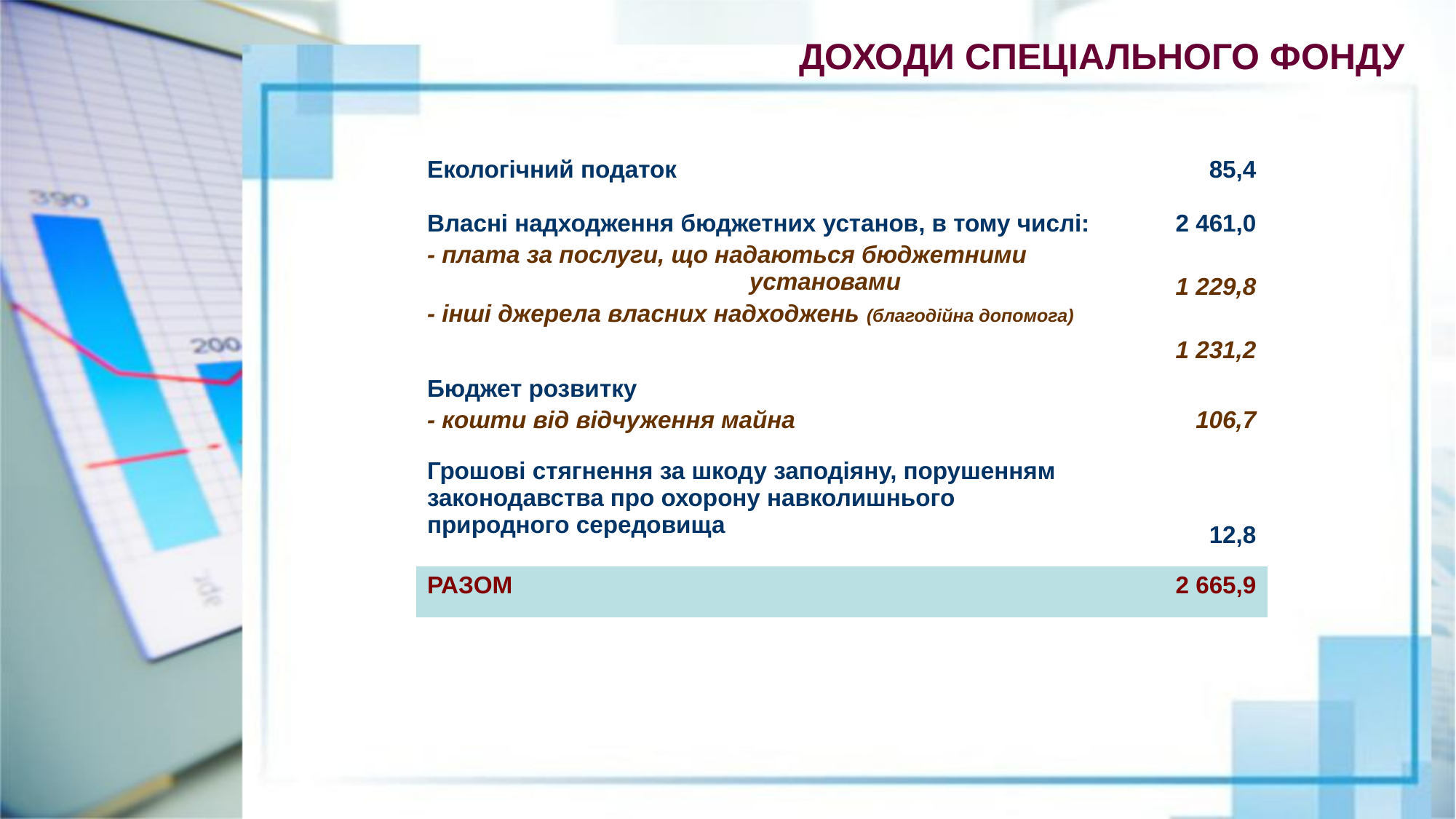

ДОХОДИ СПЕЦІАЛЬНОГО ФОНДУ
| Екологічний податок | 85,4 |
| --- | --- |
| Власні надходження бюджетних установ, в тому числі: - плата за послуги, що надаються бюджетними установами - інші джерела власних надходжень (благодійна допомога) | 2 461,0 1 229,8 1 231,2 |
| Бюджет розвитку - кошти від відчуження майна | 106,7 |
| Грошові стягнення за шкоду заподіяну, порушенням законодавства про охорону навколишнього природного середовища | 12,8 |
| РАЗОМ | 2 665,9 |